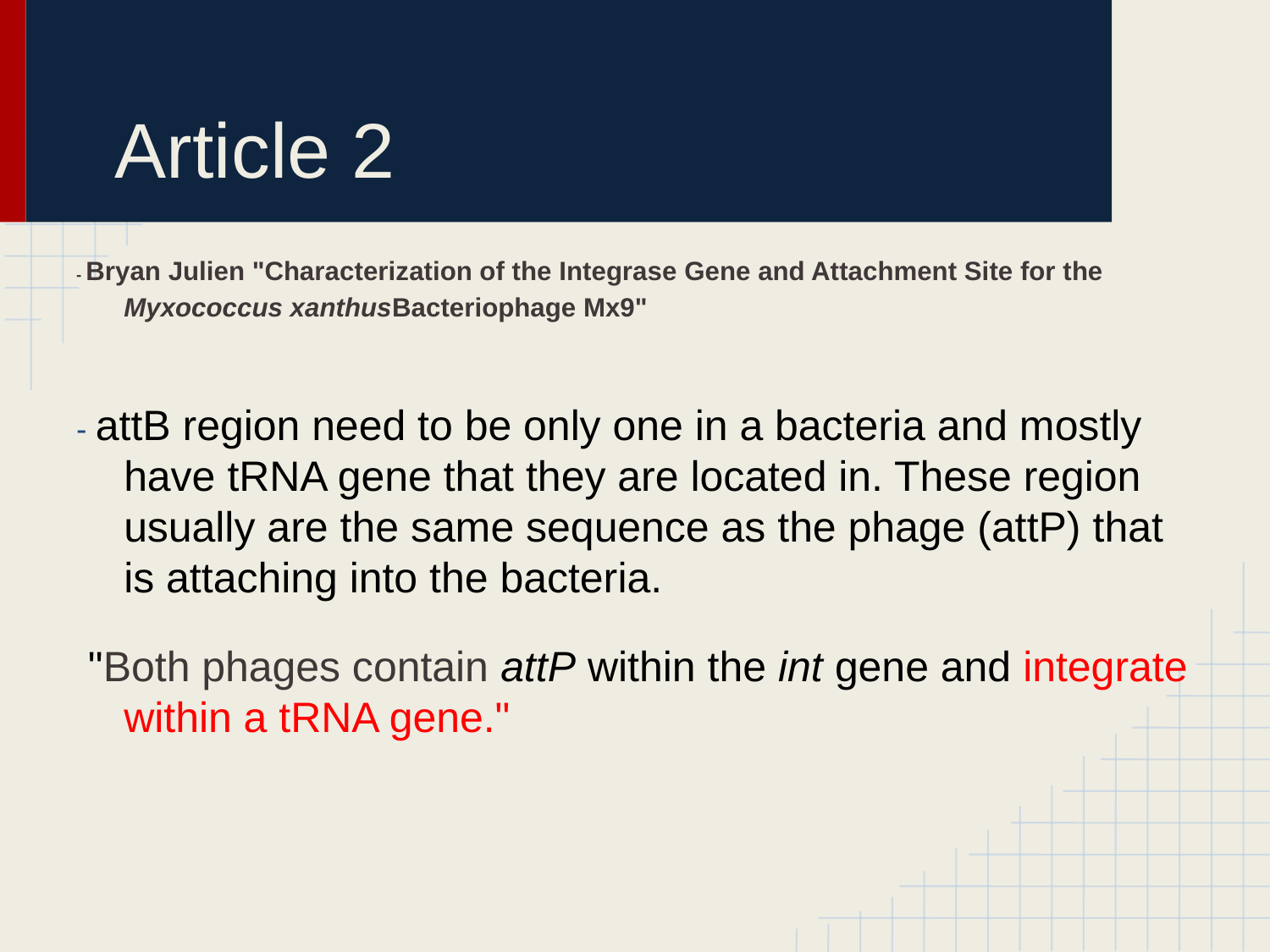

# Article 2
- Bryan Julien "Characterization of the Integrase Gene and Attachment Site for the Myxococcus xanthusBacteriophage Mx9"

- attB region need to be only one in a bacteria and mostly have tRNA gene that they are located in. These region usually are the same sequence as the phage (attP) that is attaching into the bacteria.

 "Both phages contain attP within the int gene and integrate within a tRNA gene."